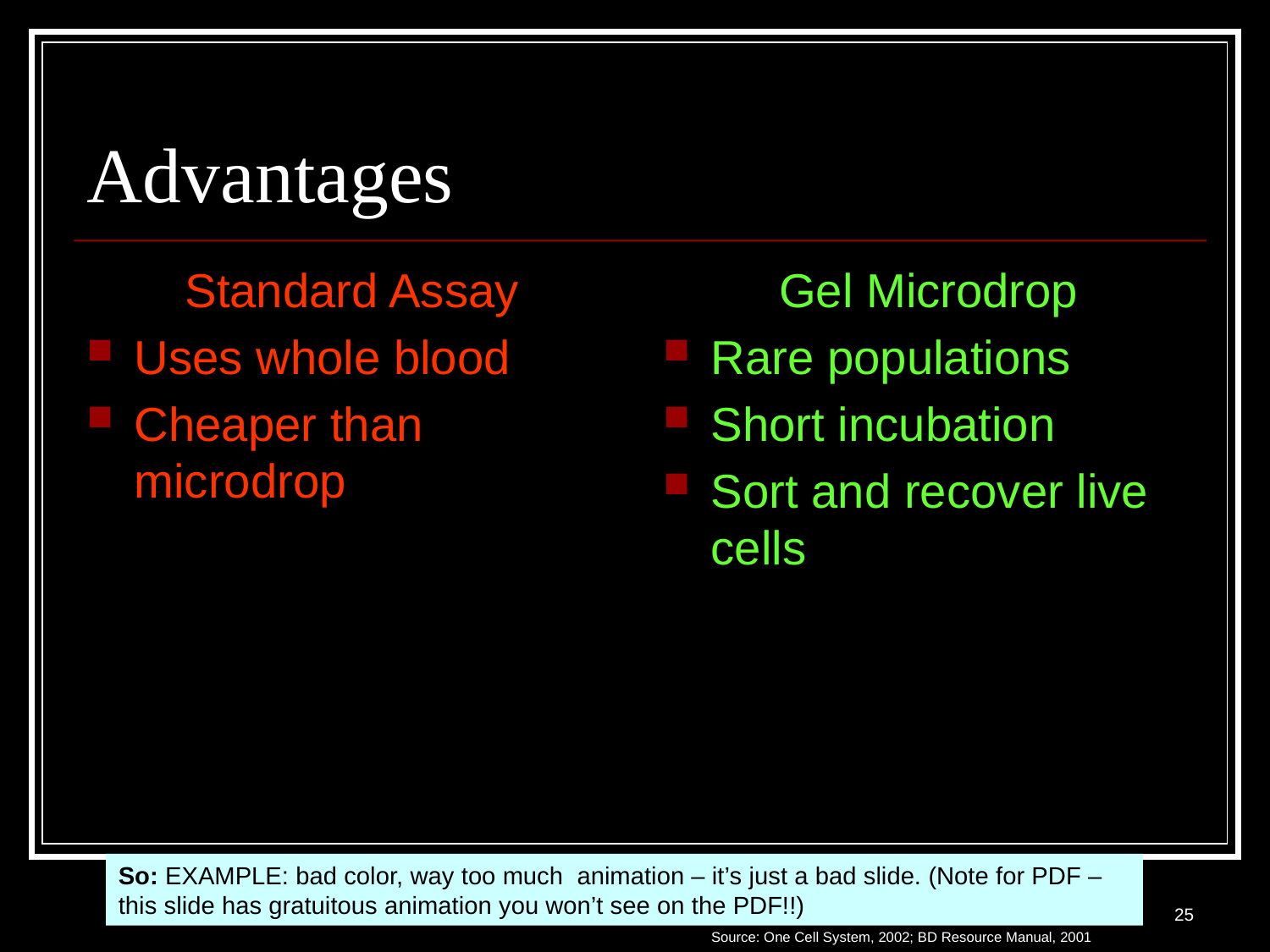

# Advantages
Standard Assay
Uses whole blood
Cheaper than microdrop

Gel Microdrop
Rare populations
Short incubation
Sort and recover live cells
So: EXAMPLE: bad color, way too much  animation – it’s just a bad slide. (Note for PDF – this slide has gratuitous animation you won’t see on the PDF!!)
25
Source: One Cell System, 2002; BD Resource Manual, 2001